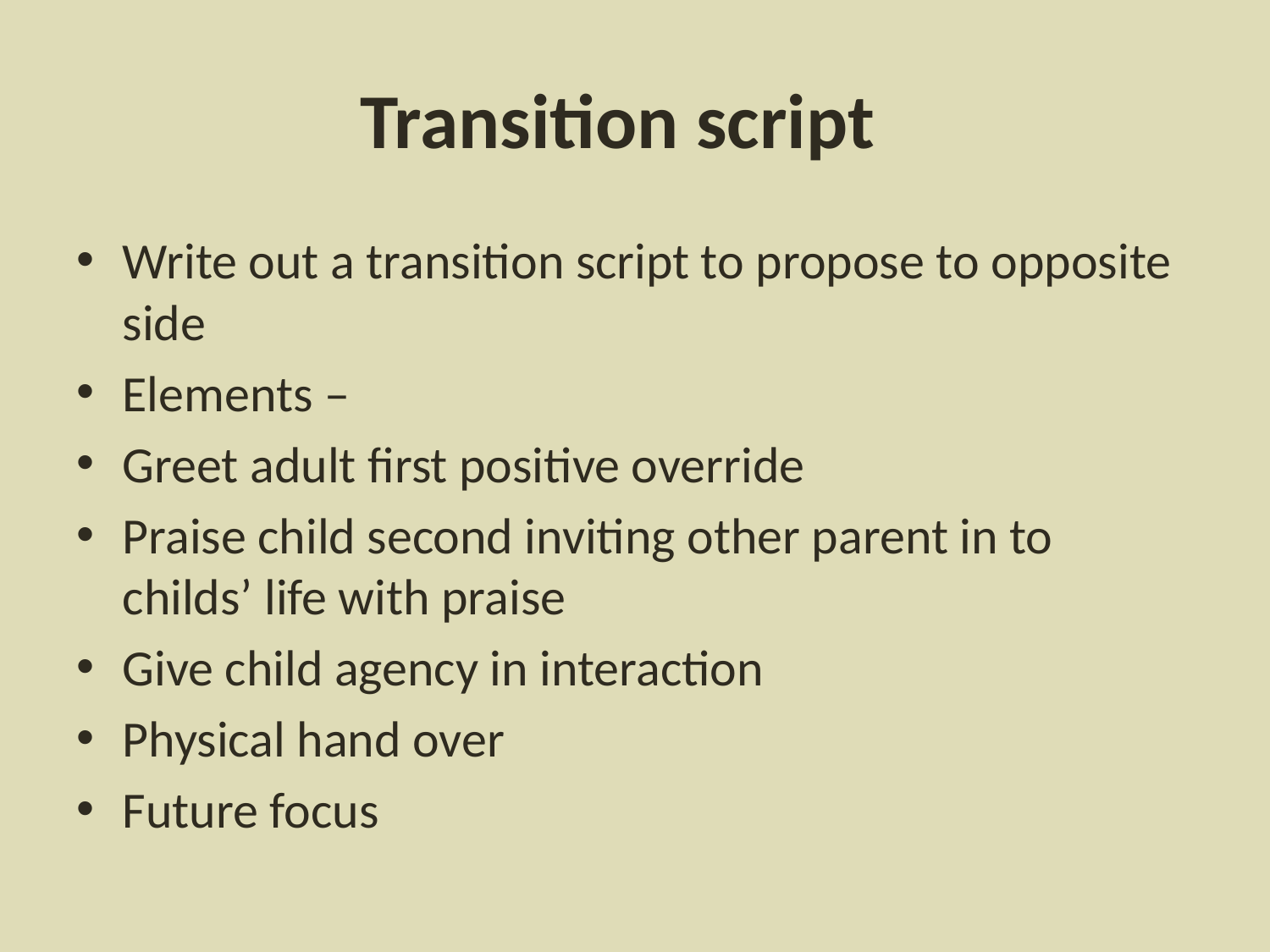

# Transition script
Write out a transition script to propose to opposite side
Elements –
Greet adult first positive override
Praise child second inviting other parent in to childs’ life with praise
Give child agency in interaction
Physical hand over
Future focus